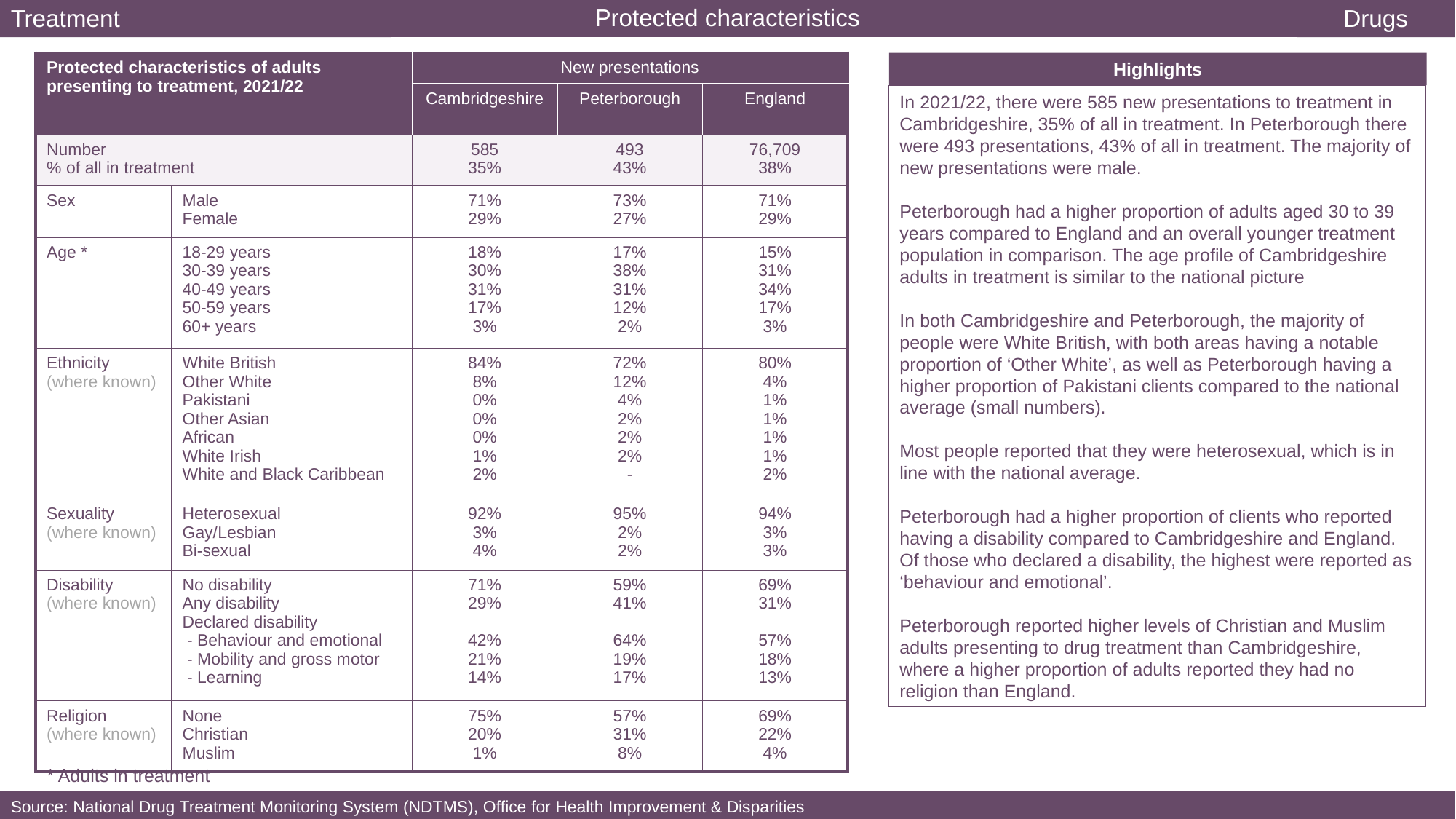

Protected characteristics
Treatment
Drugs
| Protected characteristics of adults presenting to treatment, 2021/22 |  | New presentations |  |  |
| --- | --- | --- | --- | --- |
|  |  | Cambridgeshire | Peterborough | England |
| Number % of all in treatment |  | 585 35% | 493 43% | 76,709 38% |
| Sex | Male Female | 71% 29% | 73% 27% | 71% 29% |
| Age \* | 18-29 years 30-39 years 40-49 years 50-59 years 60+ years | 18% 30% 31% 17% 3% | 17% 38% 31% 12% 2% | 15% 31% 34% 17% 3% |
| Ethnicity (where known) | White British Other White Pakistani Other Asian African White Irish White and Black Caribbean | 84% 8% 0% 0% 0% 1% 2% | 72% 12% 4% 2% 2% 2% - | 80% 4% 1% 1% 1% 1% 2% |
| Sexuality (where known) | Heterosexual Gay/Lesbian Bi-sexual | 92% 3% 4% | 95% 2% 2% | 94% 3% 3% |
| Disability (where known) | No disability Any disability Declared disability - Behaviour and emotional - Mobility and gross motor - Learning | 71% 29% 42% 21% 14% | 59% 41% 64% 19% 17% | 69% 31% 57% 18% 13% |
| Religion (where known) | None Christian Muslim | 75% 20% 1% | 57% 31% 8% | 69% 22% 4% |
Highlights
In 2021/22, there were 585 new presentations to treatment in Cambridgeshire, 35% of all in treatment. In Peterborough there were 493 presentations, 43% of all in treatment. The majority of new presentations were male.

Peterborough had a higher proportion of adults aged 30 to 39 years compared to England and an overall younger treatment population in comparison. The age profile of Cambridgeshire adults in treatment is similar to the national picture

In both Cambridgeshire and Peterborough, the majority of people were White British, with both areas having a notable proportion of ‘Other White’, as well as Peterborough having a higher proportion of Pakistani clients compared to the national average (small numbers).

Most people reported that they were heterosexual, which is in line with the national average.

Peterborough had a higher proportion of clients who reported having a disability compared to Cambridgeshire and England.  Of those who declared a disability, the highest were reported as ‘behaviour and emotional’.

Peterborough reported higher levels of Christian and Muslim adults presenting to drug treatment than Cambridgeshire, where a higher proportion of adults reported they had no religion than England.
* Adults in treatment
Source: National Drug Treatment Monitoring System (NDTMS), Office for Health Improvement & Disparities